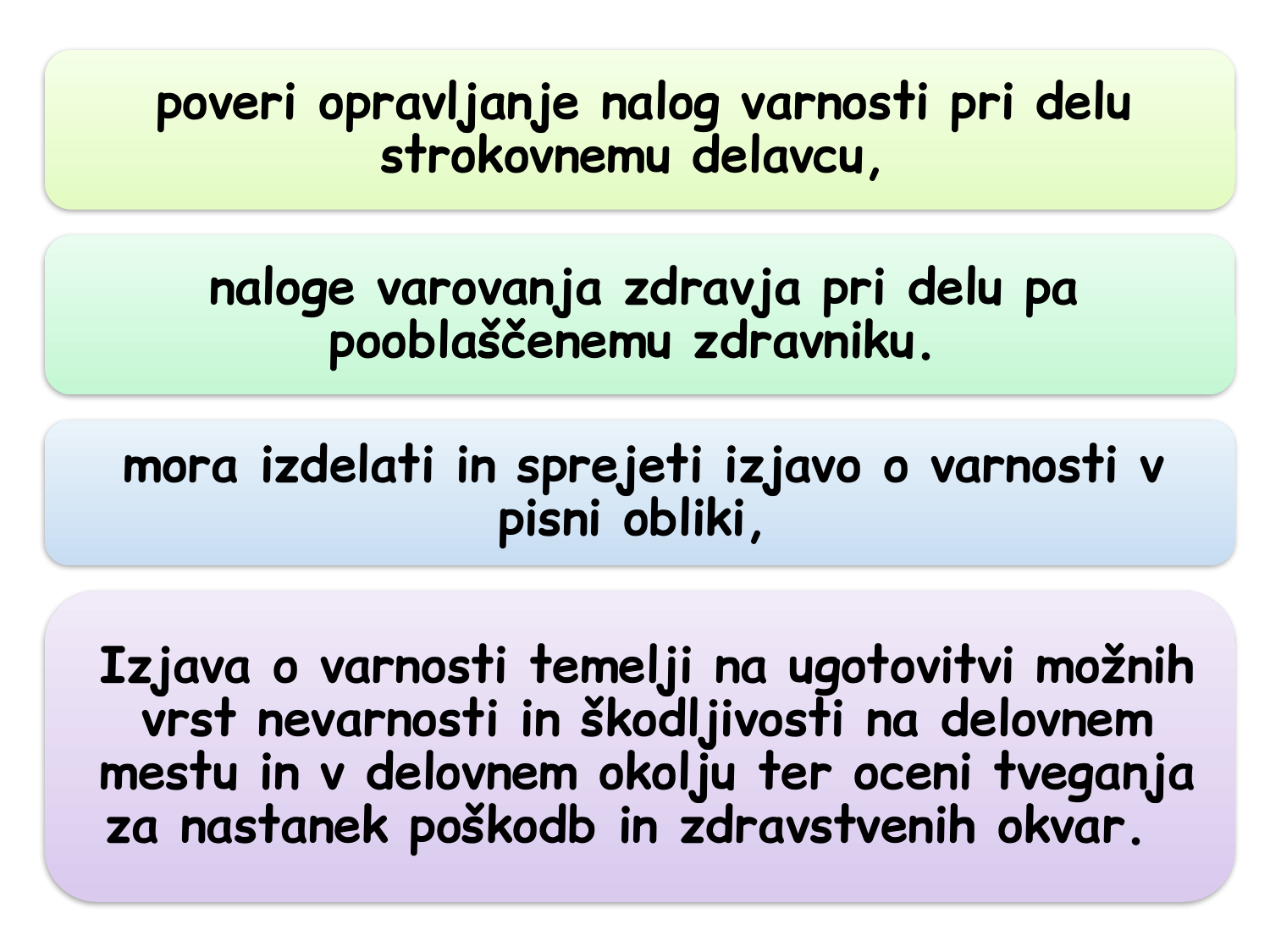

poveri opravljanje nalog varnosti pri delu strokovnemu delavcu,
naloge varovanja zdravja pri delu pa pooblaščenemu zdravniku.
mora izdelati in sprejeti izjavo o varnosti v pisni obliki,
Izjava o varnosti temelji na ugotovitvi možnih vrst nevarnosti in škodljivosti na delovnem mestu in v delovnem okolju ter oceni tveganja za nastanek poškodb in zdravstvenih okvar.